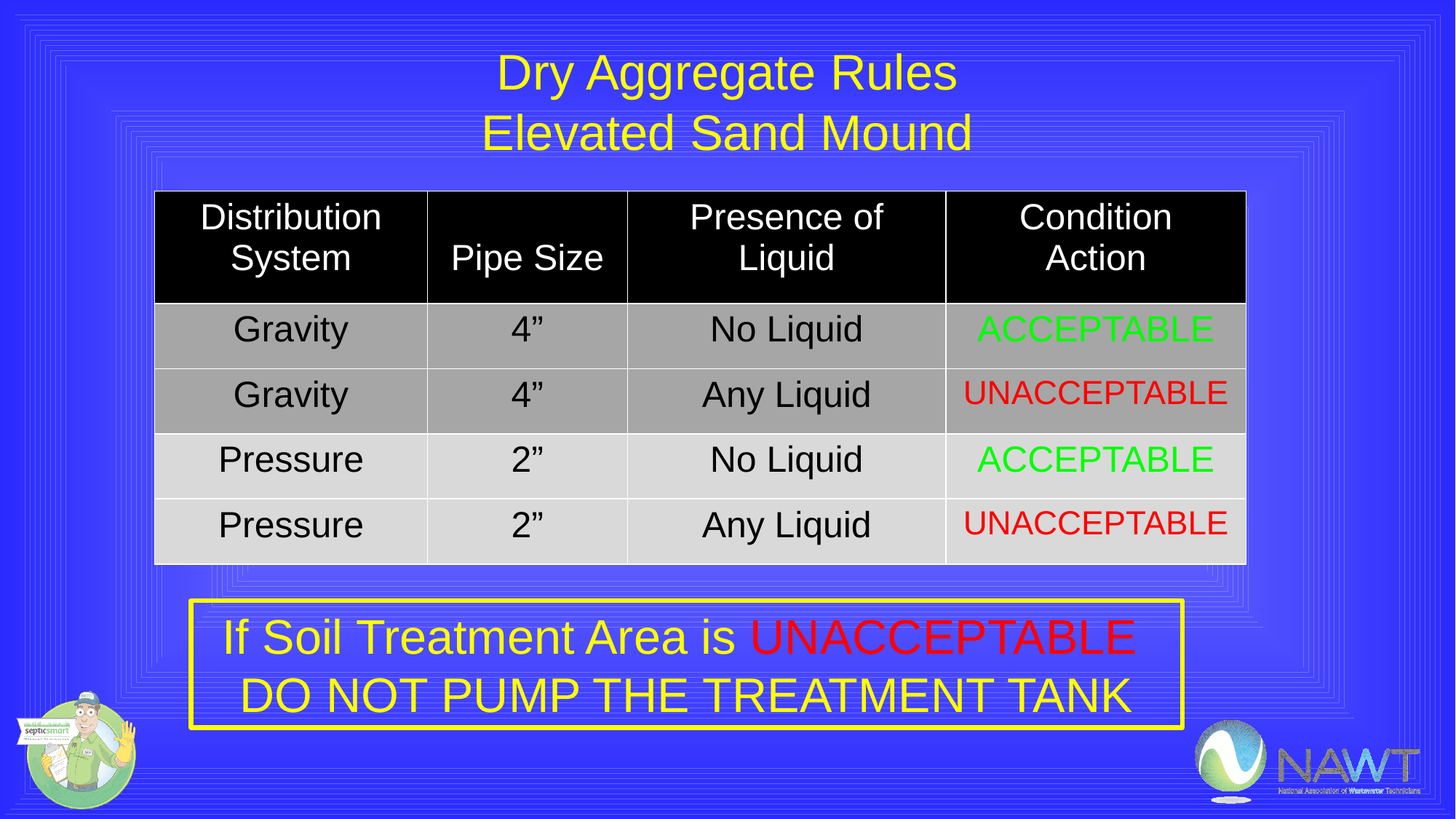

# Dry Aggregate Rules Elevated Sand Mound
| Distribution System | Pipe Size | Presence of Liquid | Condition Action |
| --- | --- | --- | --- |
| Gravity | 4” | No Liquid | ACCEPTABLE |
| Gravity | 4” | Any Liquid | UNACCEPTABLE |
| Pressure | 2” | No Liquid | ACCEPTABLE |
| Pressure | 2” | Any Liquid | UNACCEPTABLE |
If Soil Treatment Area is UNACCEPTABLE
DO NOT PUMP THE TREATMENT TANK